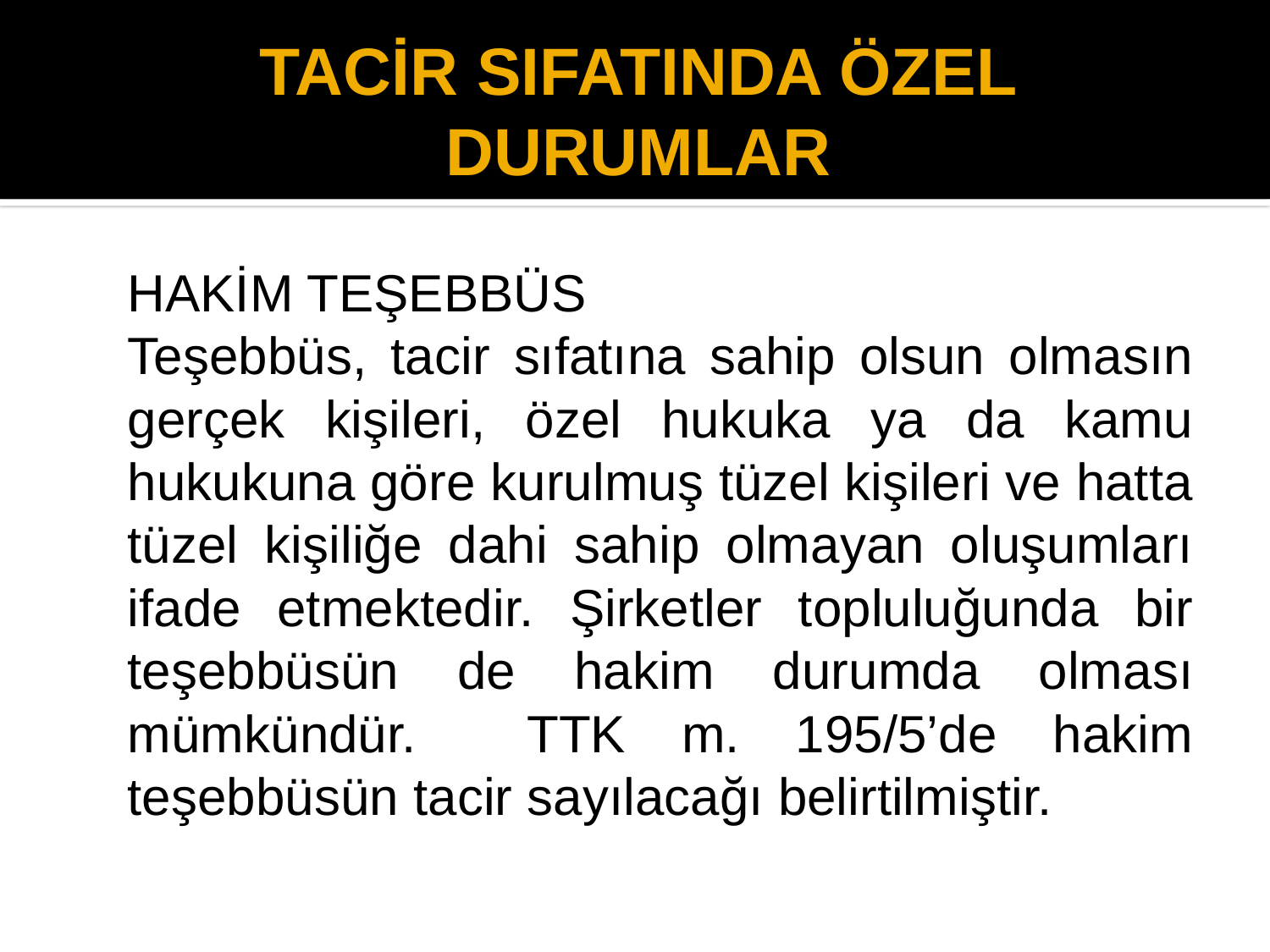

# TACİR SIFATINDA ÖZEL DURUMLAR
	HAKİM TEŞEBBÜS
	Teşebbüs, tacir sıfatına sahip olsun olmasın gerçek kişileri, özel hukuka ya da kamu hukukuna göre kurulmuş tüzel kişileri ve hatta tüzel kişiliğe dahi sahip olmayan oluşumları ifade etmektedir. Şirketler topluluğunda bir teşebbüsün de hakim durumda olması mümkündür.  TTK m. 195/5’de hakim teşebbüsün tacir sayılacağı belirtilmiştir.